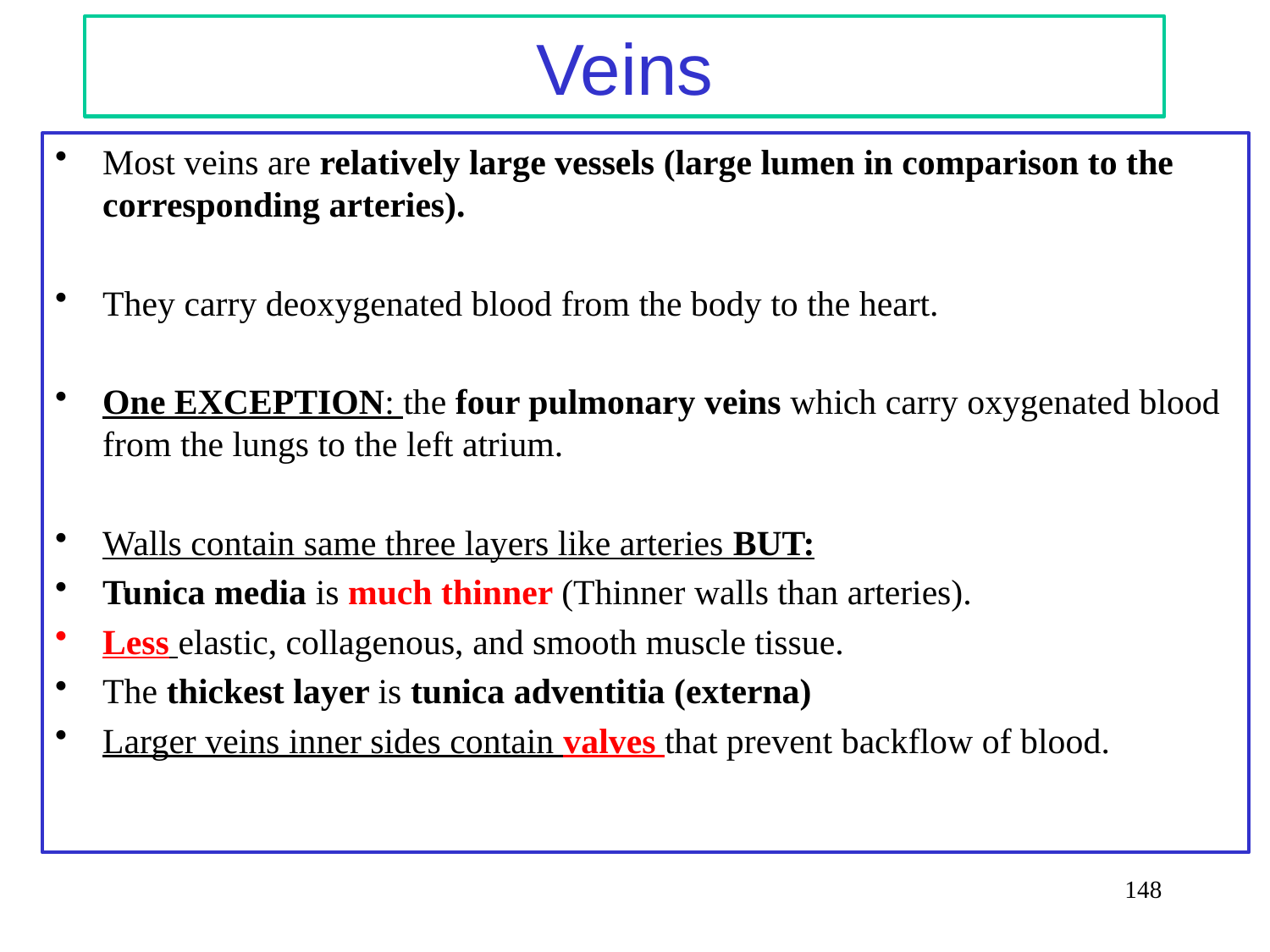

# Veins
Most veins are relatively large vessels (large lumen in comparison to the corresponding arteries).

They carry deoxygenated blood from the body to the heart.

One EXCEPTION: the four pulmonary veins which carry oxygenated blood from the lungs to the left atrium.

Walls contain same three layers like arteries BUT:
Tunica media is much thinner (Thinner walls than arteries).
Less elastic, collagenous, and smooth muscle tissue.
The thickest layer is tunica adventitia (externa)
Larger veins inner sides contain valves that prevent backflow of blood.

148